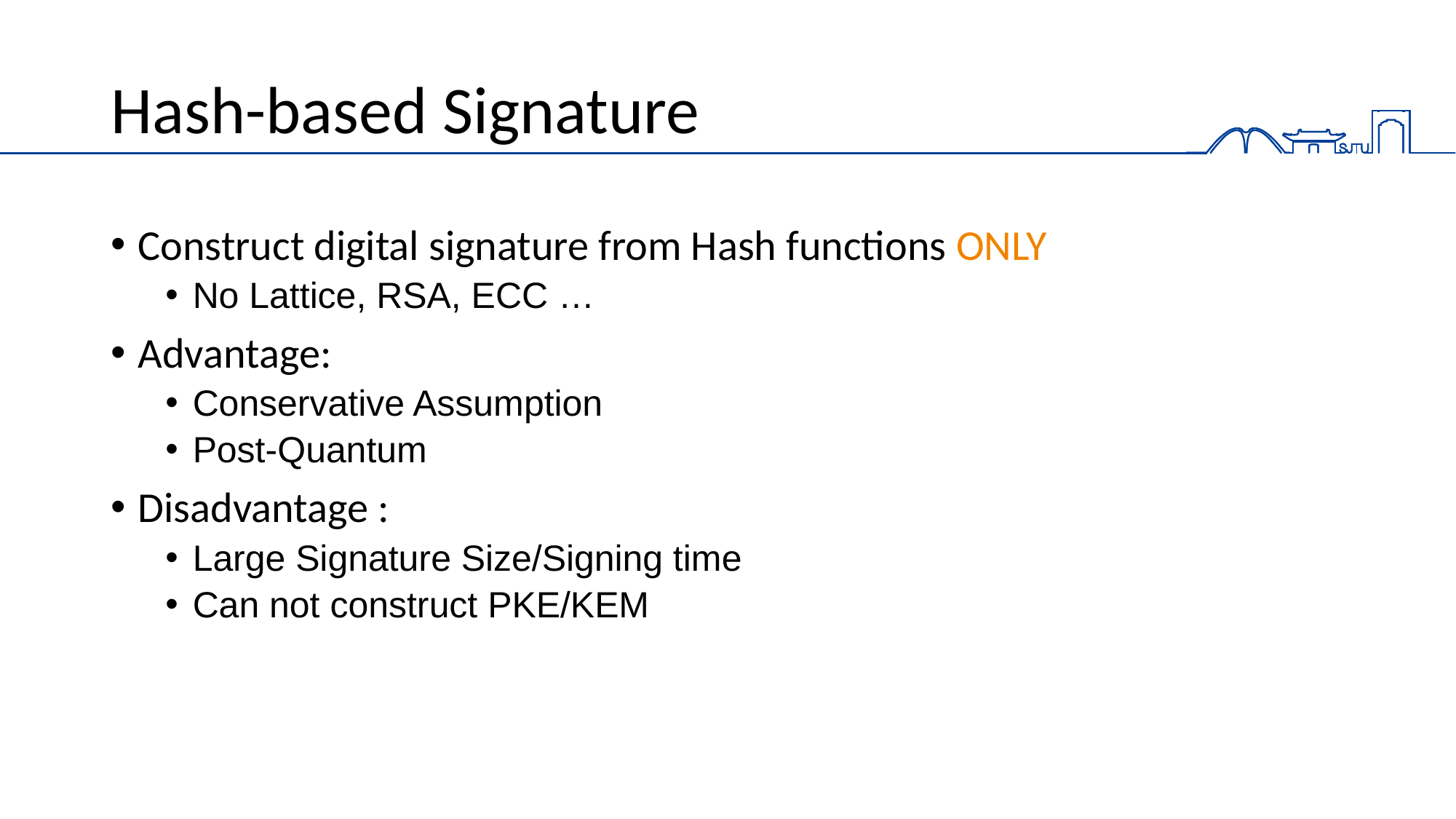

# Hash-based Signature
Construct digital signature from Hash functions ONLY
No Lattice, RSA, ECC …
Advantage:
Conservative Assumption
Post-Quantum
Disadvantage :
Large Signature Size/Signing time
Can not construct PKE/KEM
2